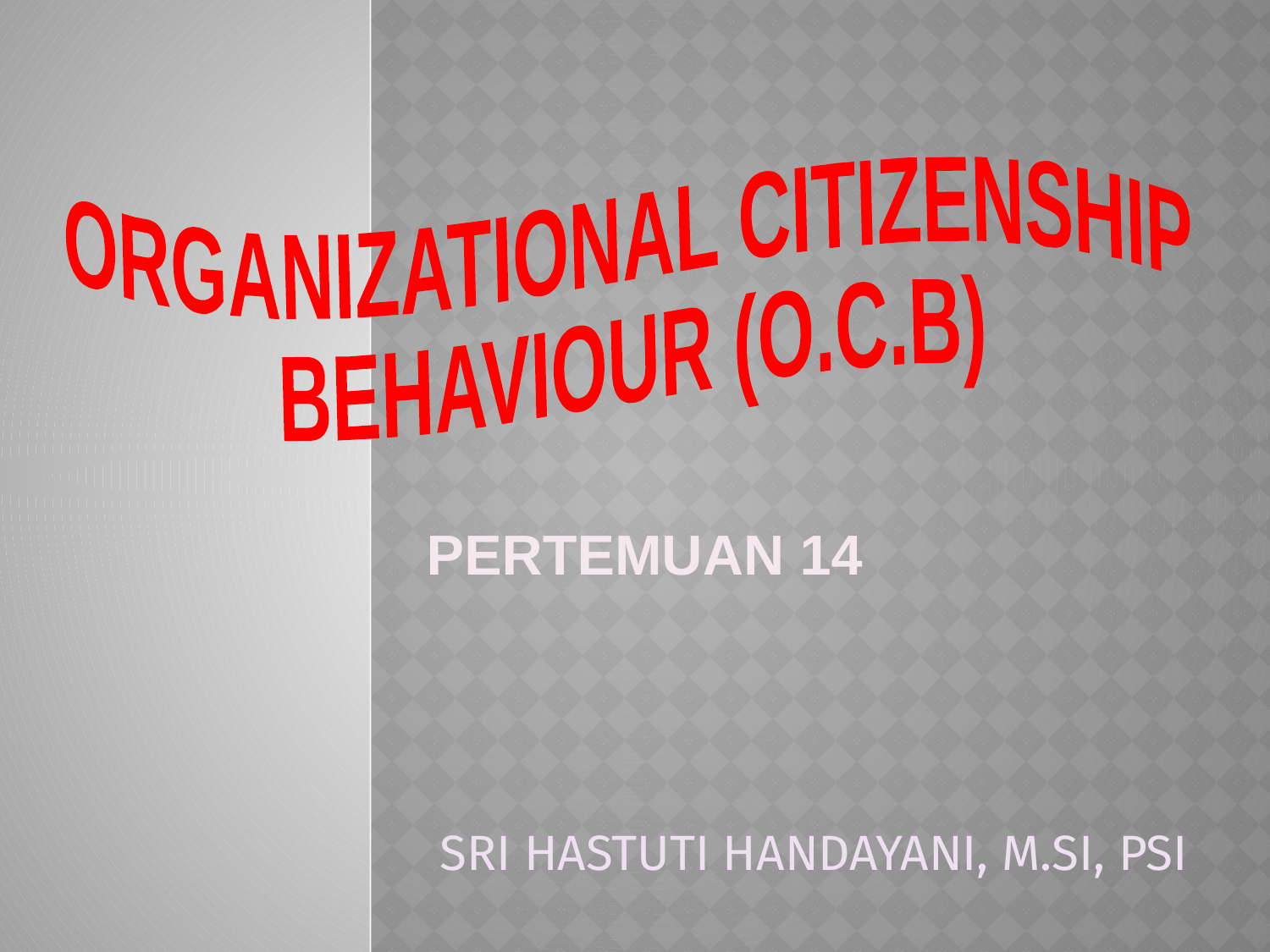

ORGANIZATIONAL CITIZENSHIP
BEHAVIOUR (O.C.B)
# Pertemuan 14
SRI HASTUTI HANDAYANI, M.SI, PSI